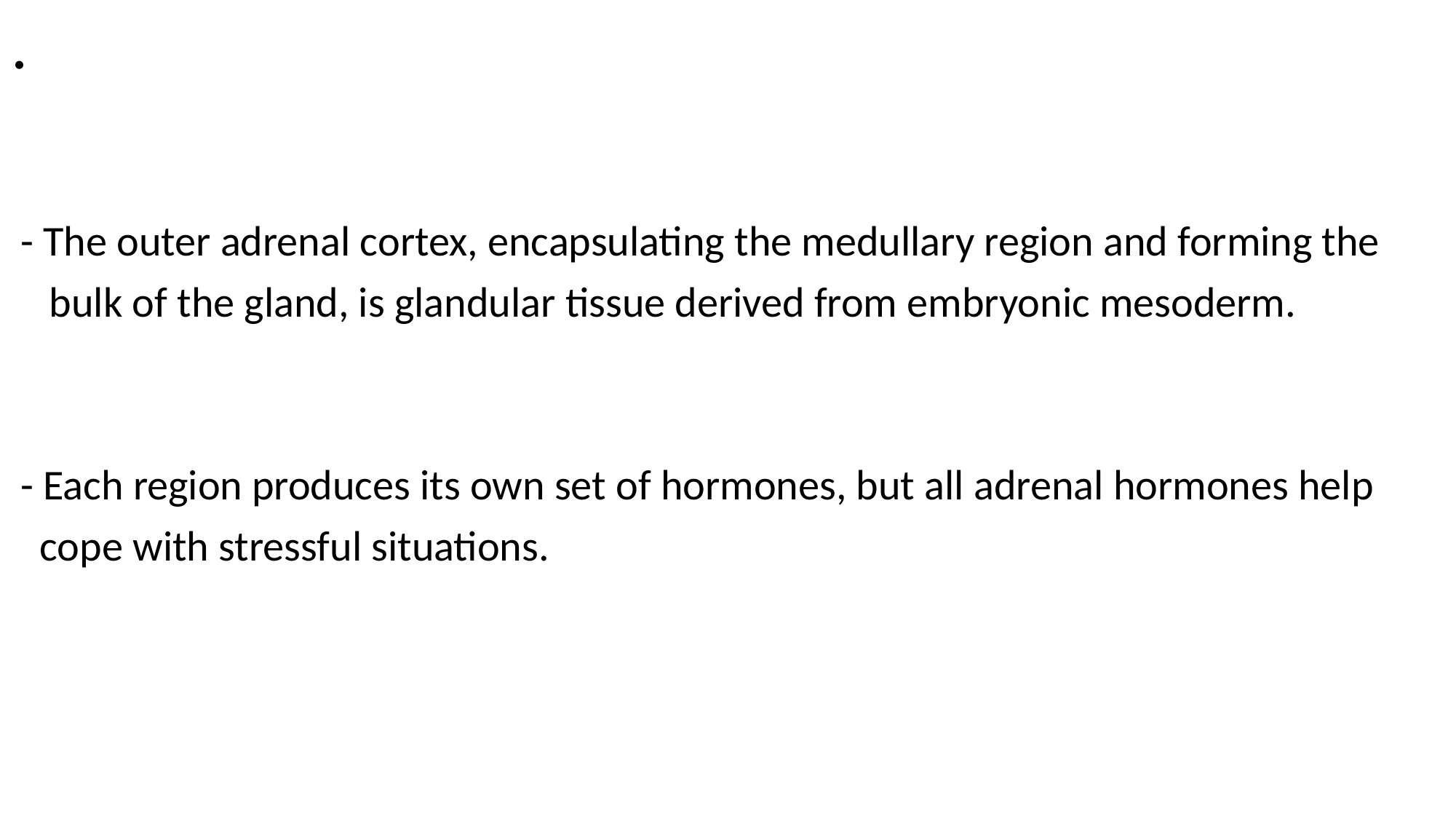

# .

 - The outer adrenal cortex, encapsulating the medullary region and forming the
    bulk of the gland, is glandular tissue derived from embryonic mesoderm.

 - Each region produces its own set of hormones, but all adrenal hormones help
   cope with stressful situations.